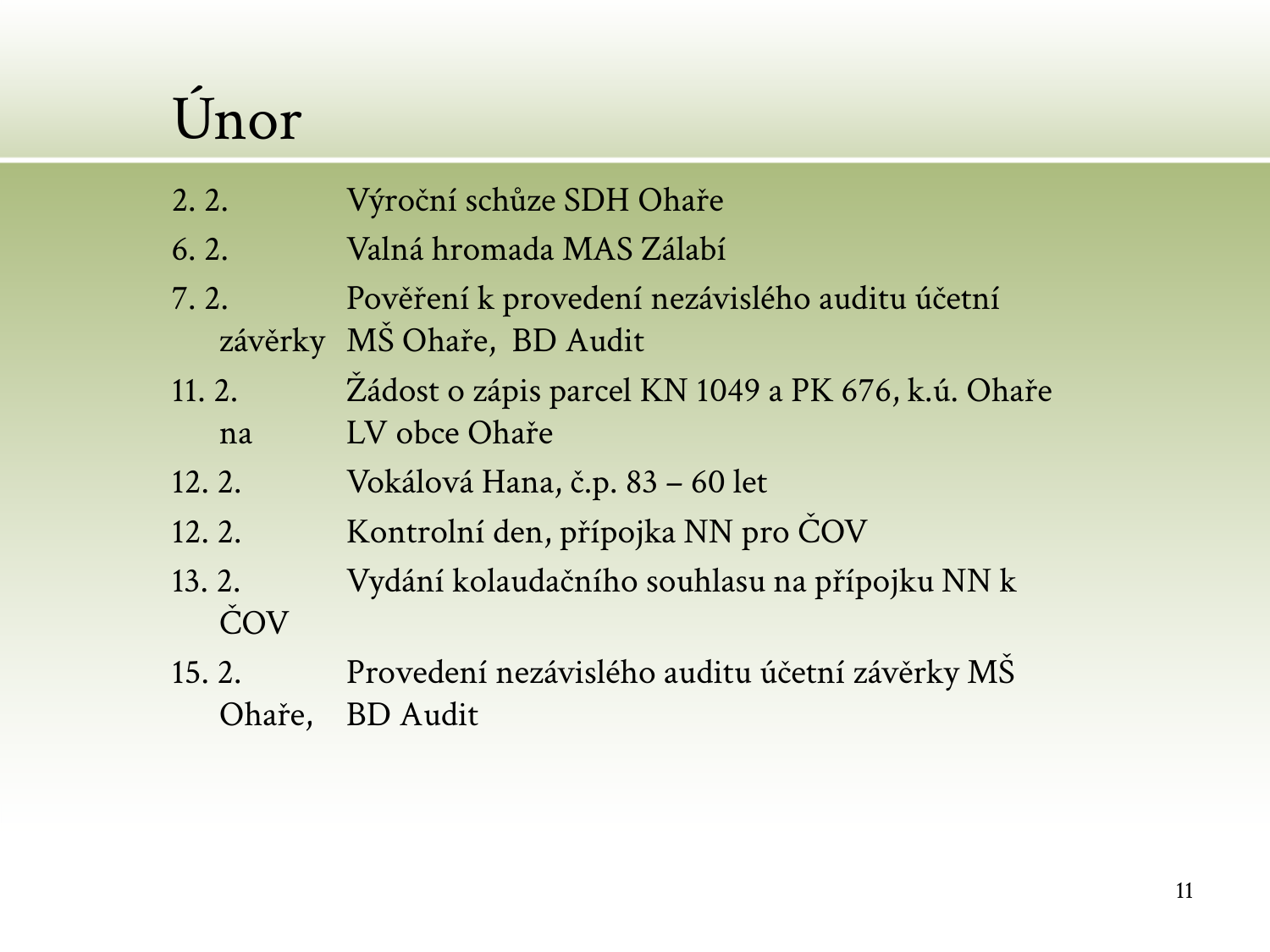

# Únor
2. 2.	Výroční schůze SDH Ohaře
6. 2.	Valná hromada MAS Zálabí
7. 2.	Pověření k provedení nezávislého auditu účetní závěrky 	MŠ Ohaře,  BD Audit
11. 2.	Žádost o zápis parcel KN 1049 a PK 676, k.ú. Ohaře na 	LV obce Ohaře
12. 2.	Vokálová Hana, č.p. 83 – 60 let
12. 2.	Kontrolní den, přípojka NN pro ČOV
13. 2.	Vydání kolaudačního souhlasu na přípojku NN k ČOV
15. 2.	Provedení nezávislého auditu účetní závěrky MŠ Ohaře, 	BD Audit

11